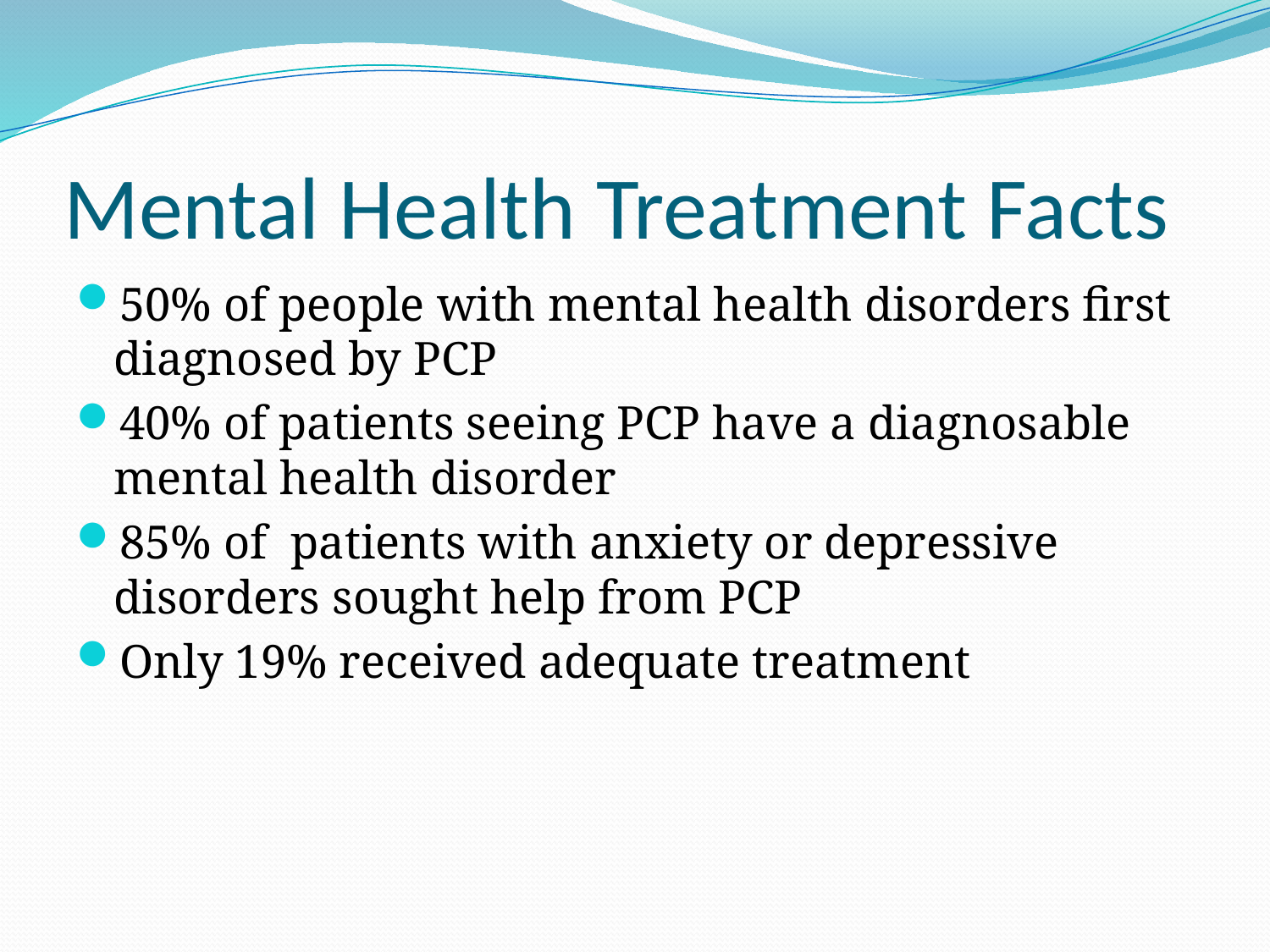

# Mental Health Treatment Facts
50% of people with mental health disorders first diagnosed by PCP
40% of patients seeing PCP have a diagnosable mental health disorder
85% of  patients with anxiety or depressive disorders sought help from PCP
Only 19% received adequate treatment